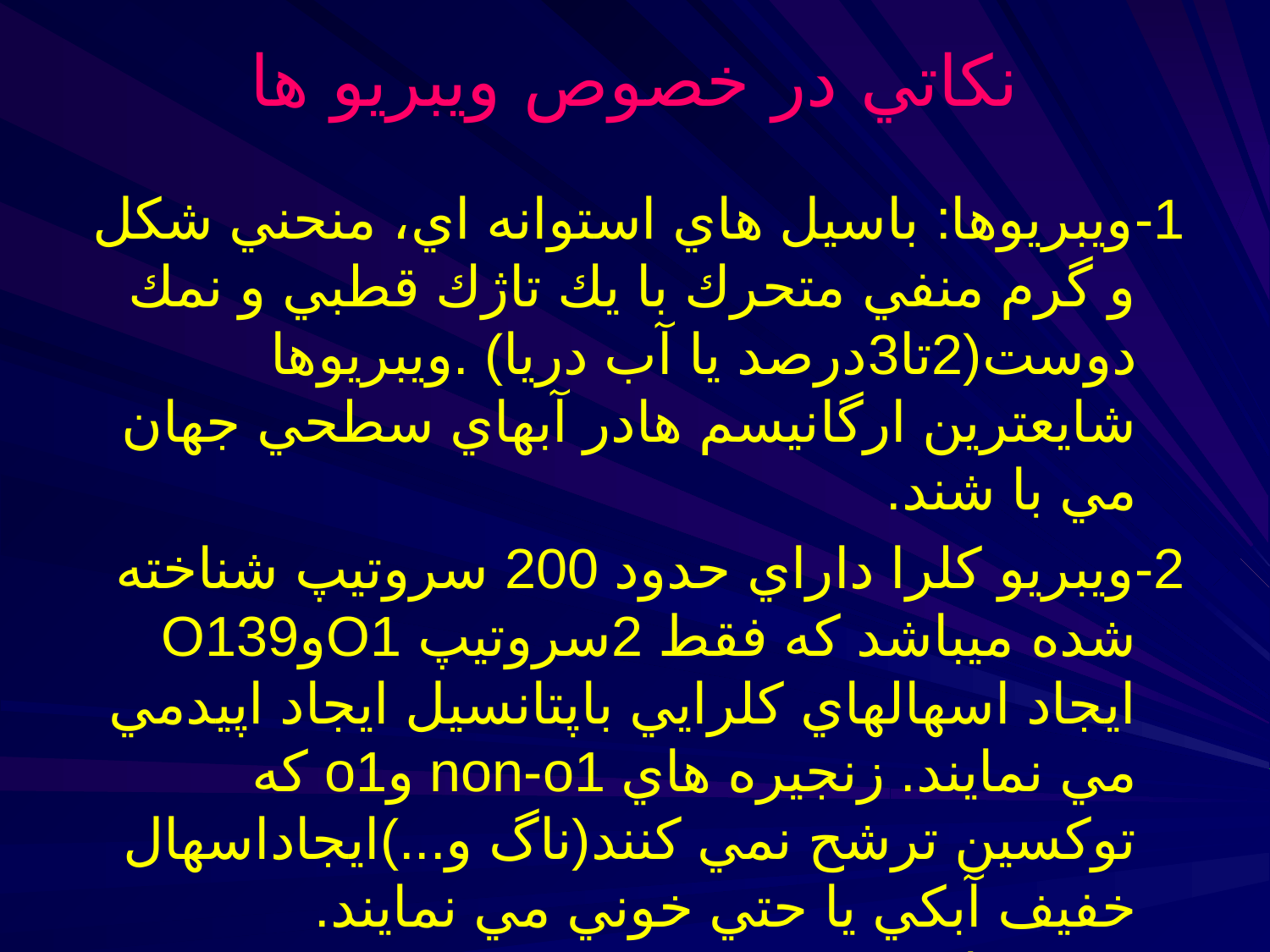

# نكاتي در خصوص ويبريو ها
1-ويبريوها: باسيل هاي استوانه اي، منحني شكل و گرم منفي متحرك با يك تاژك قطبي و نمك دوست(2تا3درصد يا آب دريا) .ويبريوها شايعترين ارگانيسم هادر آبهاي سطحي جهان مي با شند.
2-ويبريو كلرا داراي حدود 200 سروتيپ شناخته شده ميباشد كه فقط 2سروتيپ O1وO139 ايجاد اسهالهاي كلرايي باپتانسيل ايجاد اپيدمي مي نمايند. زنجيره هاي non-o1 وo1 كه توكسين ترشح نمي كنند(ناگ و...)ايجاداسهال خفيف آبكي يا حتي خوني مي نمايند.(NAGیاNCV)